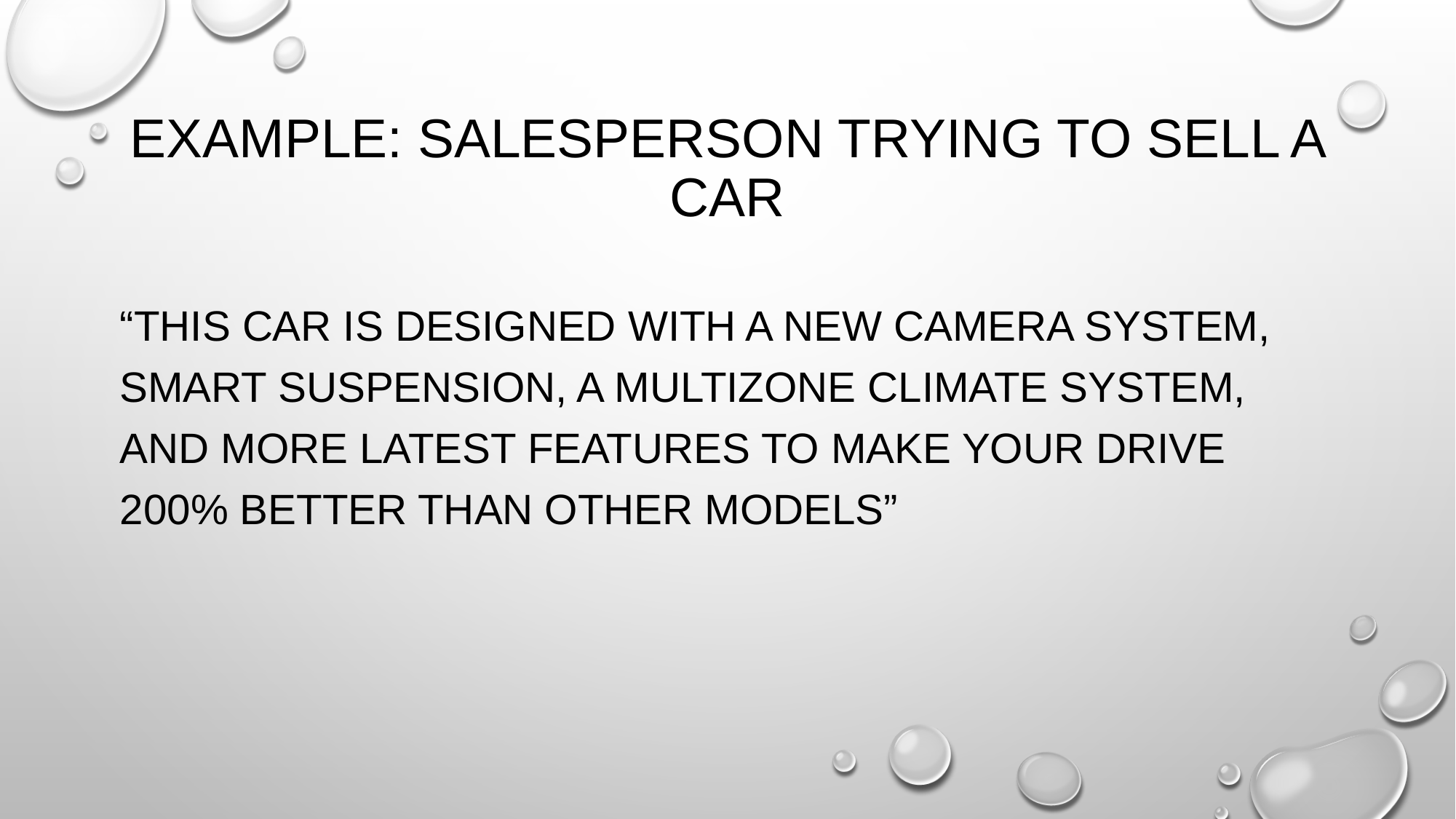

# Example: salesperson trying to sell a car
“This car is designed with a new camera system, smart suspension, a multizone climate system, and more latest features to make your drive 200% better than other models”